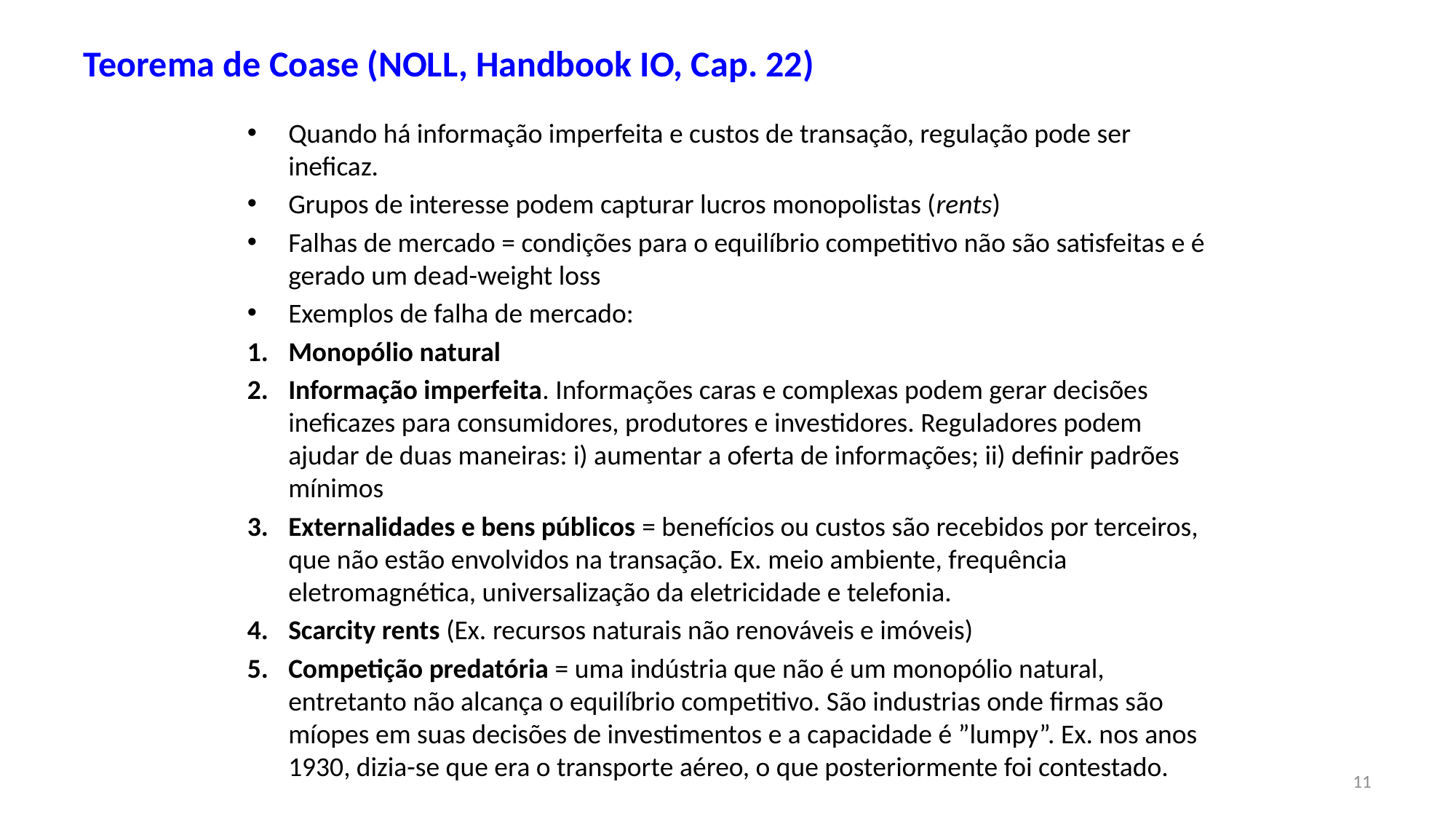

# Teorema de Coase (NOLL, Handbook IO, Cap. 22)
Quando há informação imperfeita e custos de transação, regulação pode ser ineficaz.
Grupos de interesse podem capturar lucros monopolistas (rents)
Falhas de mercado = condições para o equilíbrio competitivo não são satisfeitas e é gerado um dead-weight loss
Exemplos de falha de mercado:
Monopólio natural
Informação imperfeita. Informações caras e complexas podem gerar decisões ineficazes para consumidores, produtores e investidores. Reguladores podem ajudar de duas maneiras: i) aumentar a oferta de informações; ii) definir padrões mínimos
Externalidades e bens públicos = benefícios ou custos são recebidos por terceiros, que não estão envolvidos na transação. Ex. meio ambiente, frequência eletromagnética, universalização da eletricidade e telefonia.
Scarcity rents (Ex. recursos naturais não renováveis e imóveis)
Competição predatória = uma indústria que não é um monopólio natural, entretanto não alcança o equilíbrio competitivo. São industrias onde firmas são míopes em suas decisões de investimentos e a capacidade é ”lumpy”. Ex. nos anos 1930, dizia-se que era o transporte aéreo, o que posteriormente foi contestado.

11